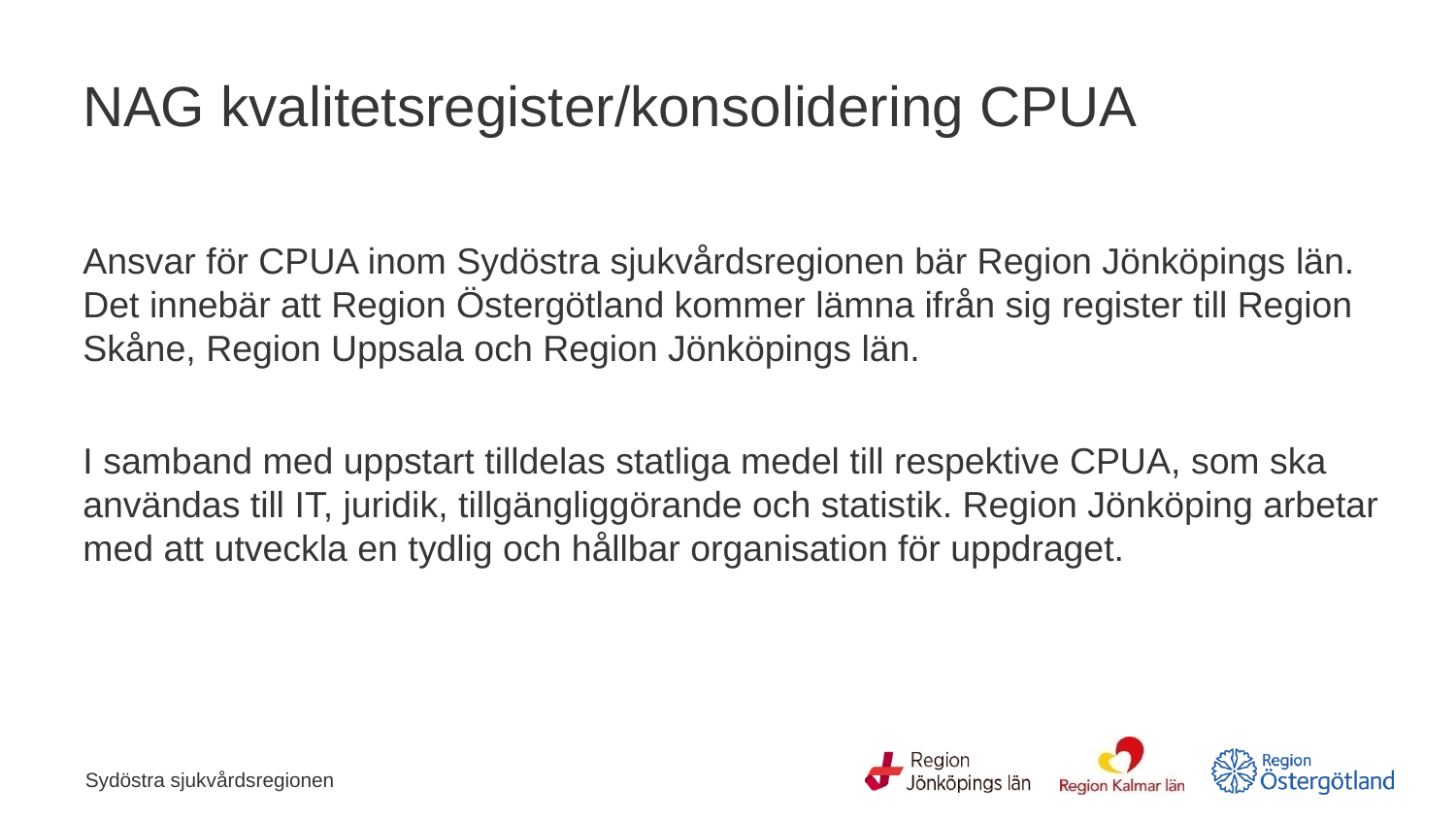

# NAG kvalitetsregister/konsolidering CPUA

Ansvar för CPUA inom Sydöstra sjukvårdsregionen bär Region Jönköpings län. Det innebär att Region Östergötland kommer lämna ifrån sig register till Region Skåne, Region Uppsala och Region Jönköpings län.

I samband med uppstart tilldelas statliga medel till respektive CPUA, som ska användas till IT, juridik, tillgängliggörande och statistik. Region Jönköping arbetar med att utveckla en tydlig och hållbar organisation för uppdraget.